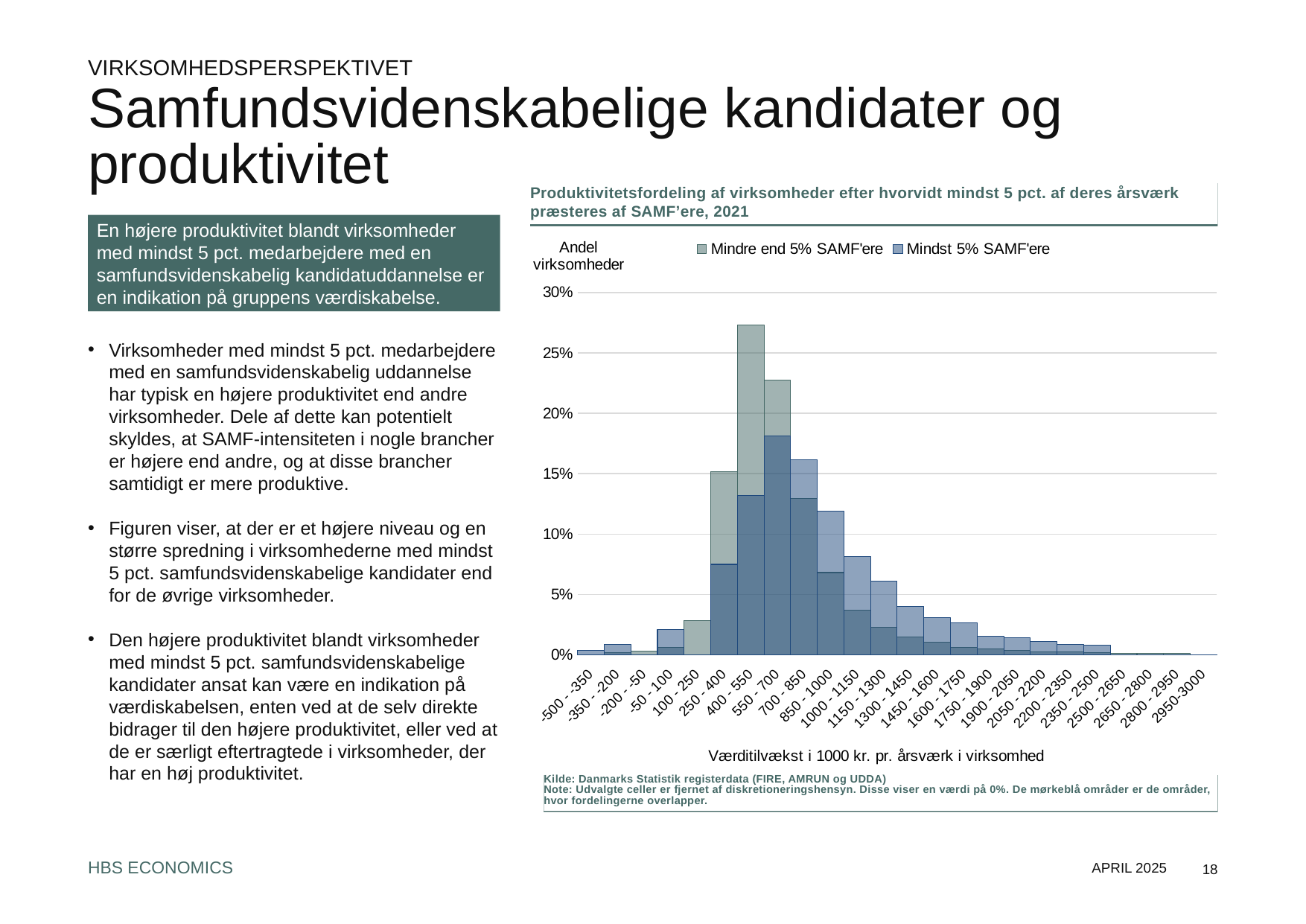

Virksomhedsperspektivet
# Samfundsvidenskabelige kandidater og produktivitet
Produktivitetsfordeling af virksomheder efter hvorvidt mindst 5 pct. af deres årsværk præsteres af SAMF’ere, 2021
En højere produktivitet blandt virksomheder med mindst 5 pct. medarbejdere med en samfundsvidenskabelig kandidatuddannelse er en indikation på gruppens værdiskabelse.

### Chart

| Category | Mindre end 5% SAMF'ere | Mindst 5% SAMF'ere |
|---|---|---|
| -500 - -350 | 0.0 | 0.0037556829412927458 |
| -350 - -200 | 0.0017763882474153552 | 0.00849970349871516 |
| -200 - -50 | 0.002806693430916261 | 0.0 |
| -50 - 100 | 0.006288414395850357 | 0.020952757461949002 |
| 100 - 250 | 0.028244573133904147 | 0.0 |
| 250 - 400 | 0.1516325007993747 | 0.07491599130262898 |
| 400 - 550 | 0.27278217927310194 | 0.1320419055149239 |
| 550 - 700 | 0.2275908622588553 | 0.18106345127495552 |
| 700 - 850 | 0.12967634206132092 | 0.161692033998814 |
| 850 - 1000 | 0.06810672540590472 | 0.11879818145878632 |
| 1000 - 1150 | 0.037233097665825846 | 0.0814390195690848 |
| 1150 - 1300 | 0.02280882509681316 | 0.06127693220003953 |
| 1300 - 1450 | 0.014921661278288983 | 0.04032417473809053 |
| 1450 - 1600 | 0.010267524070060752 | 0.031033801146471633 |
| 1600 - 1750 | 0.006359469925746972 | 0.026685115635501088 |
| 1750 - 1900 | 0.0050804703876079155 | 0.015615734334848785 |
| 1900 - 2050 | 0.003979109674210396 | 0.014232061672267246 |
| 2050 - 2200 | 0.002735637901019647 | 0.011069381300652303 |
| 2200 - 2350 | 0.0022737769566916546 | 0.008697371021941095 |
| 2350 - 2500 | 0.0018829715422602764 | 0.007906700929037358 |
| 2500 - 2650 | 0.001385582832983977 | 0.0 |
| 2650 - 2800 | 0.000994777418552599 | 0.0 |
| 2800 - 2950 | 0.0011724162432941343 | 0.0 |
| 2950-3000 | 0.0 | 0.0 |
Virksomheder med mindst 5 pct. medarbejdere med en samfundsvidenskabelig uddannelse har typisk en højere produktivitet end andre virksomheder. Dele af dette kan potentielt skyldes, at SAMF-intensiteten i nogle brancher er højere end andre, og at disse brancher samtidigt er mere produktive.

Figuren viser, at der er et højere niveau og en større spredning i virksomhederne med mindst 5 pct. samfundsvidenskabelige kandidater end for de øvrige virksomheder.

Den højere produktivitet blandt virksomheder med mindst 5 pct. samfundsvidenskabelige kandidater ansat kan være en indikation på værdiskabelsen, enten ved at de selv direkte bidrager til den højere produktivitet, eller ved at de er særligt eftertragtede i virksomheder, der har en høj produktivitet.
Kilde: Danmarks Statistik registerdata (FIRE, AMRUN og UDDA)
Note: Udvalgte celler er fjernet af diskretioneringshensyn. Disse viser en værdi på 0%. De mørkeblå områder er de områder, hvor fordelingerne overlapper.
april 2025
18